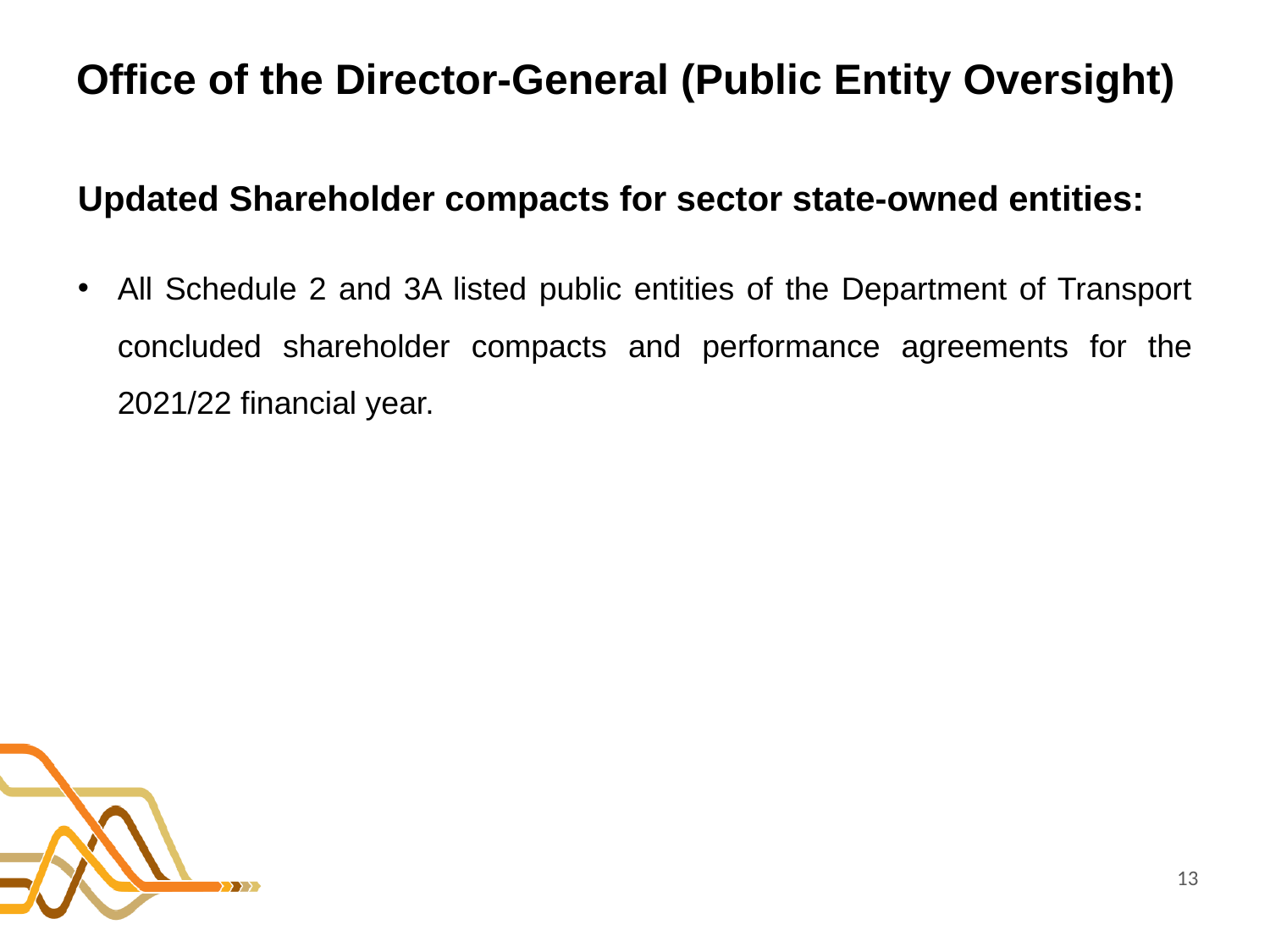

# Office of the Director-General (Public Entity Oversight)
Updated Shareholder compacts for sector state-owned entities:

All Schedule 2 and 3A listed public entities of the Department of Transport concluded shareholder compacts and performance agreements for the 2021/22 financial year.
13